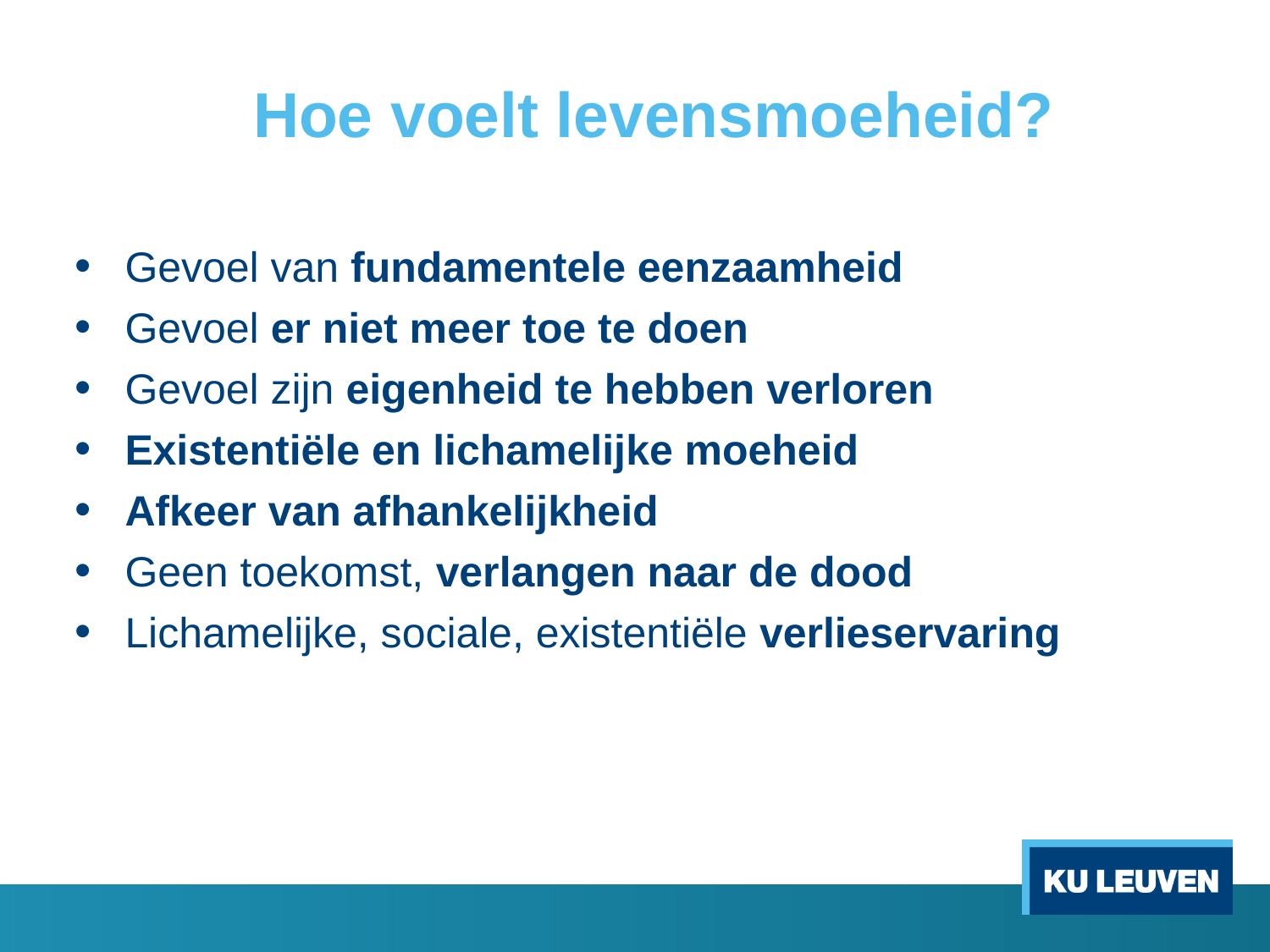

# Hoe voelt levensmoeheid?

Gevoel van fundamentele eenzaamheid
Gevoel er niet meer toe te doen
Gevoel zijn eigenheid te hebben verloren
Existentiële en lichamelijke moeheid
Afkeer van afhankelijkheid
Geen toekomst, verlangen naar de dood
Lichamelijke, sociale, existentiële verlieservaring